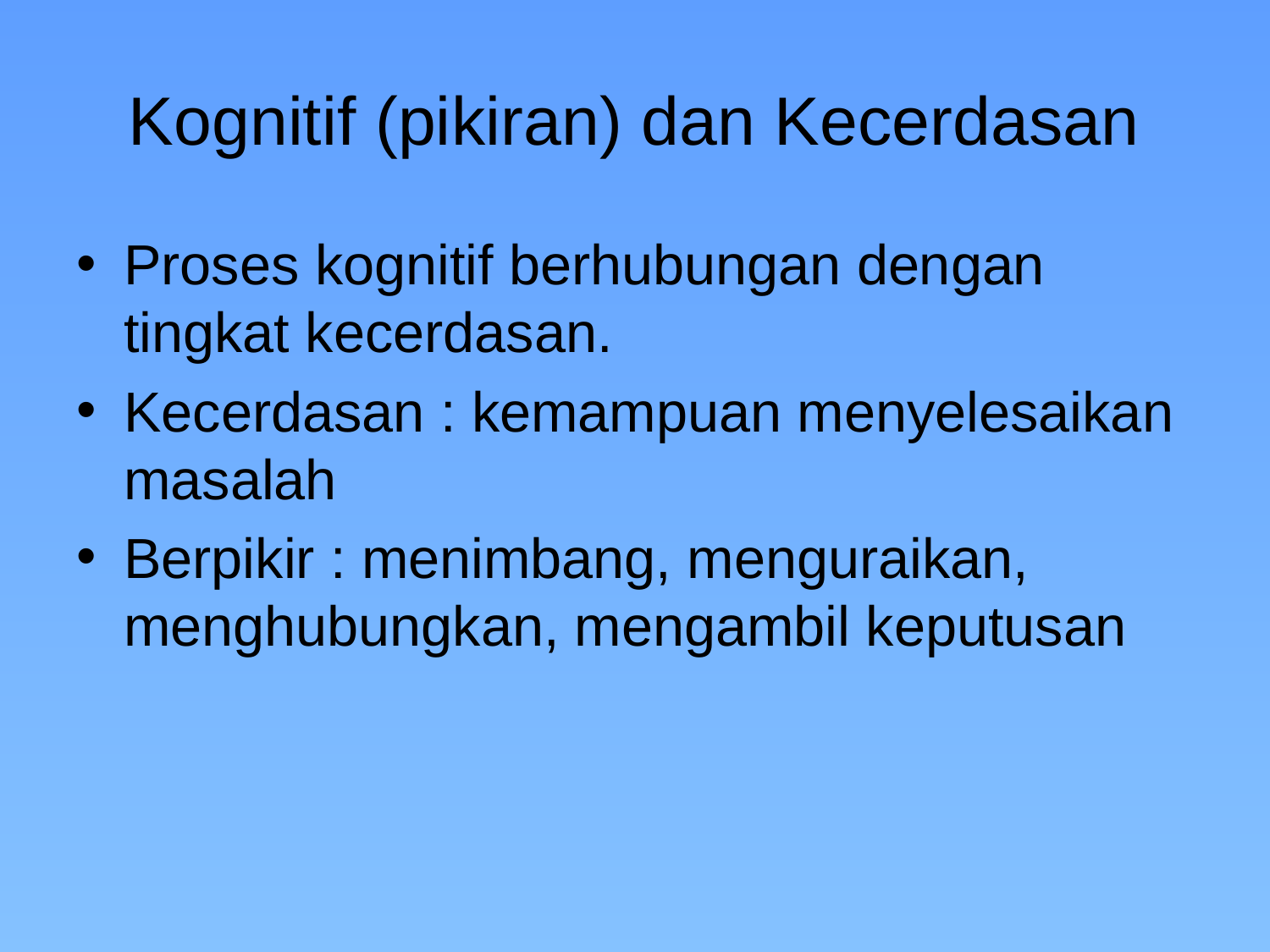

# Kognitif (pikiran) dan Kecerdasan
Proses kognitif berhubungan dengan tingkat kecerdasan.
Kecerdasan : kemampuan menyelesaikan masalah
Berpikir : menimbang, menguraikan, menghubungkan, mengambil keputusan